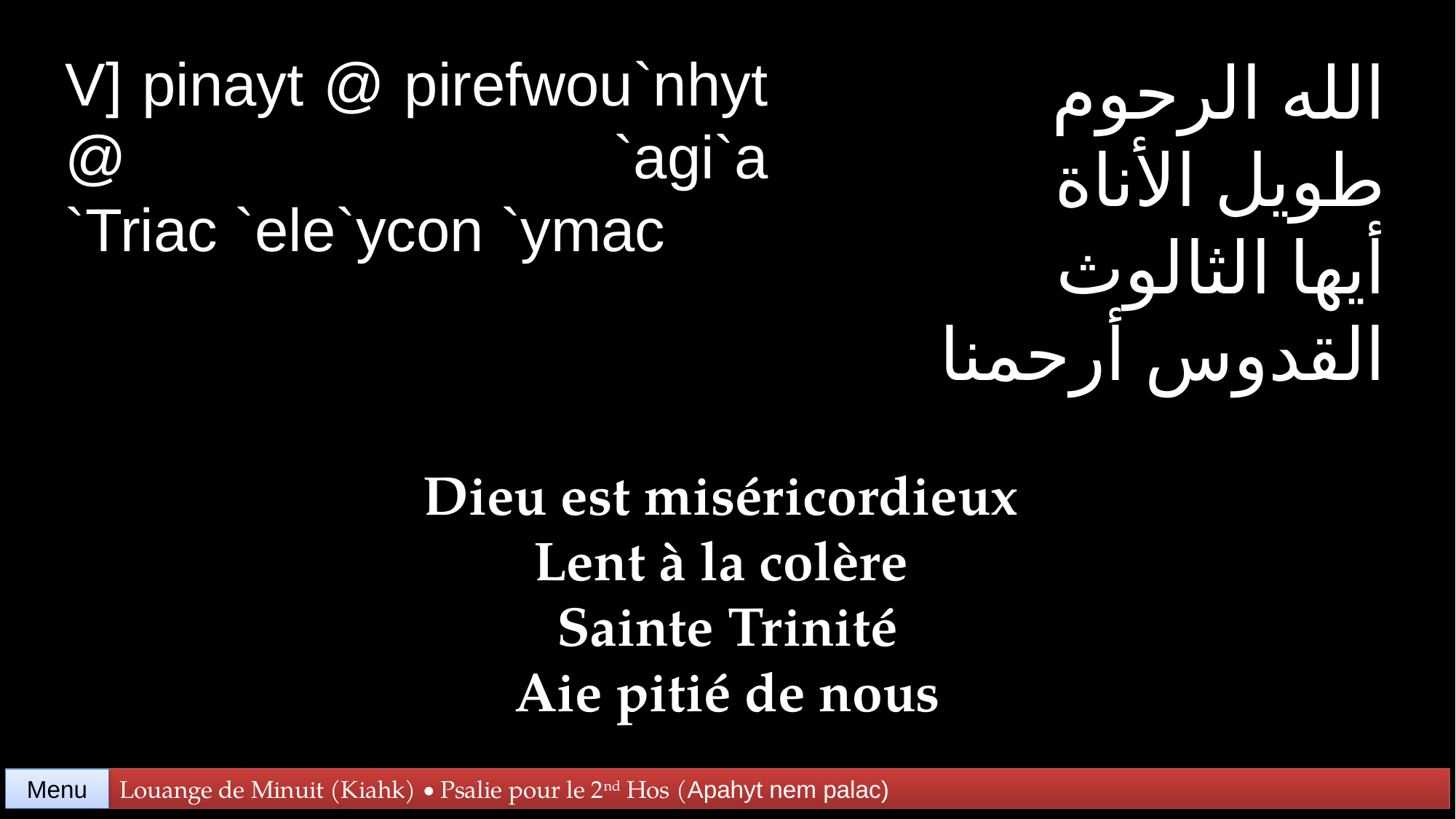

V] pinayt @ pirefwou`nhyt @ `agi`a
`Triac `ele`ycon `ymac
الله الرحوم
طويل الأناة
أيها الثالوث
القدوس أرحمنا
Dieu est miséricordieux
Lent à la colère
Sainte Trinité
Aie pitié de nous
Menu
Louange de Minuit (Kiahk) • Psalie pour le 2nd Hos (Apahyt nem palac)